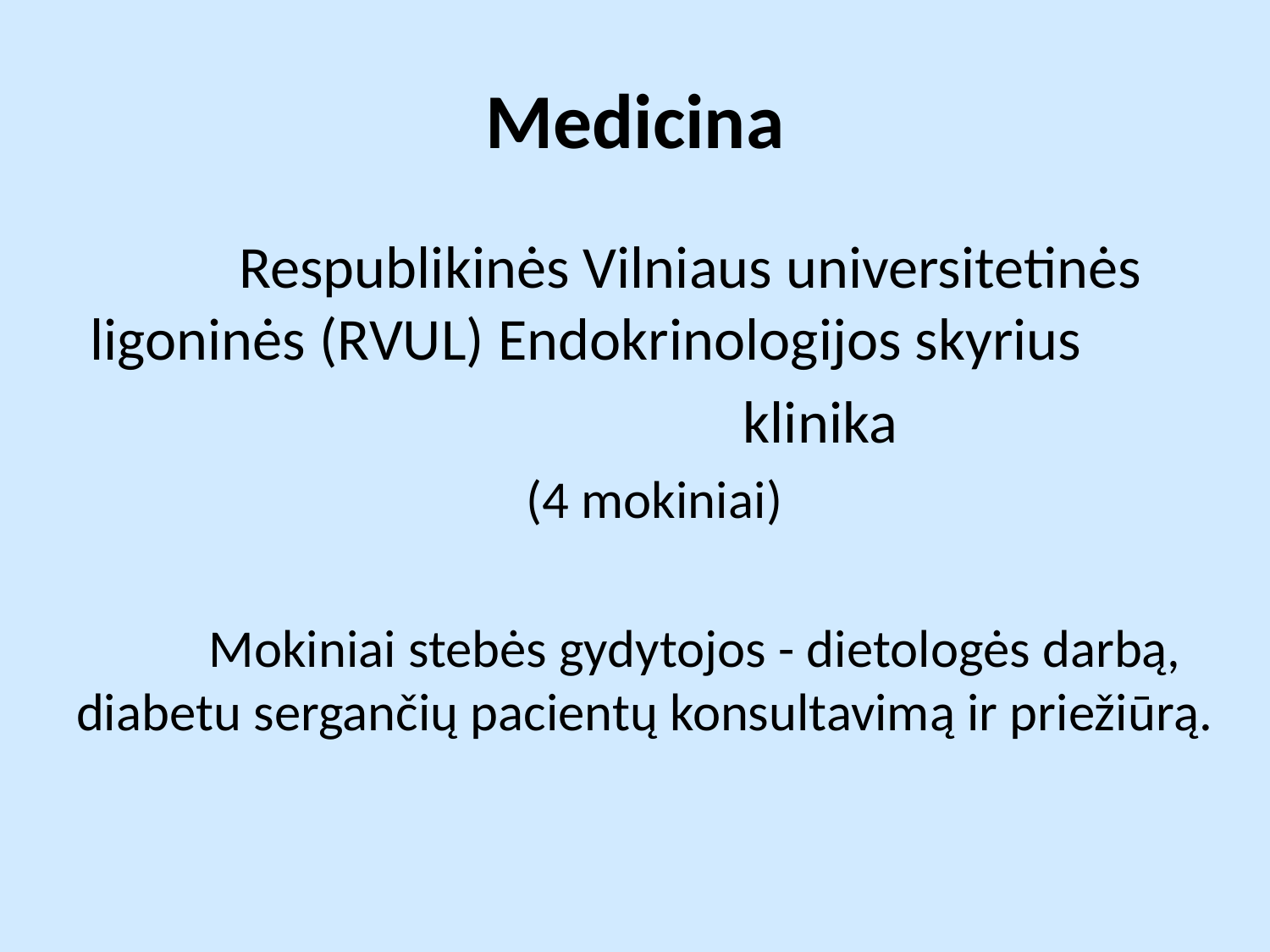

# Medicina
      Respublikinės Vilniaus universitetinės ligoninės (RVUL) Endokrinologijos skyrius
                                 klinika
(4 mokiniai)

           Mokiniai stebės gydytojos - dietologės darbą, diabetu sergančių pacientų konsultavimą ir priežiūrą.